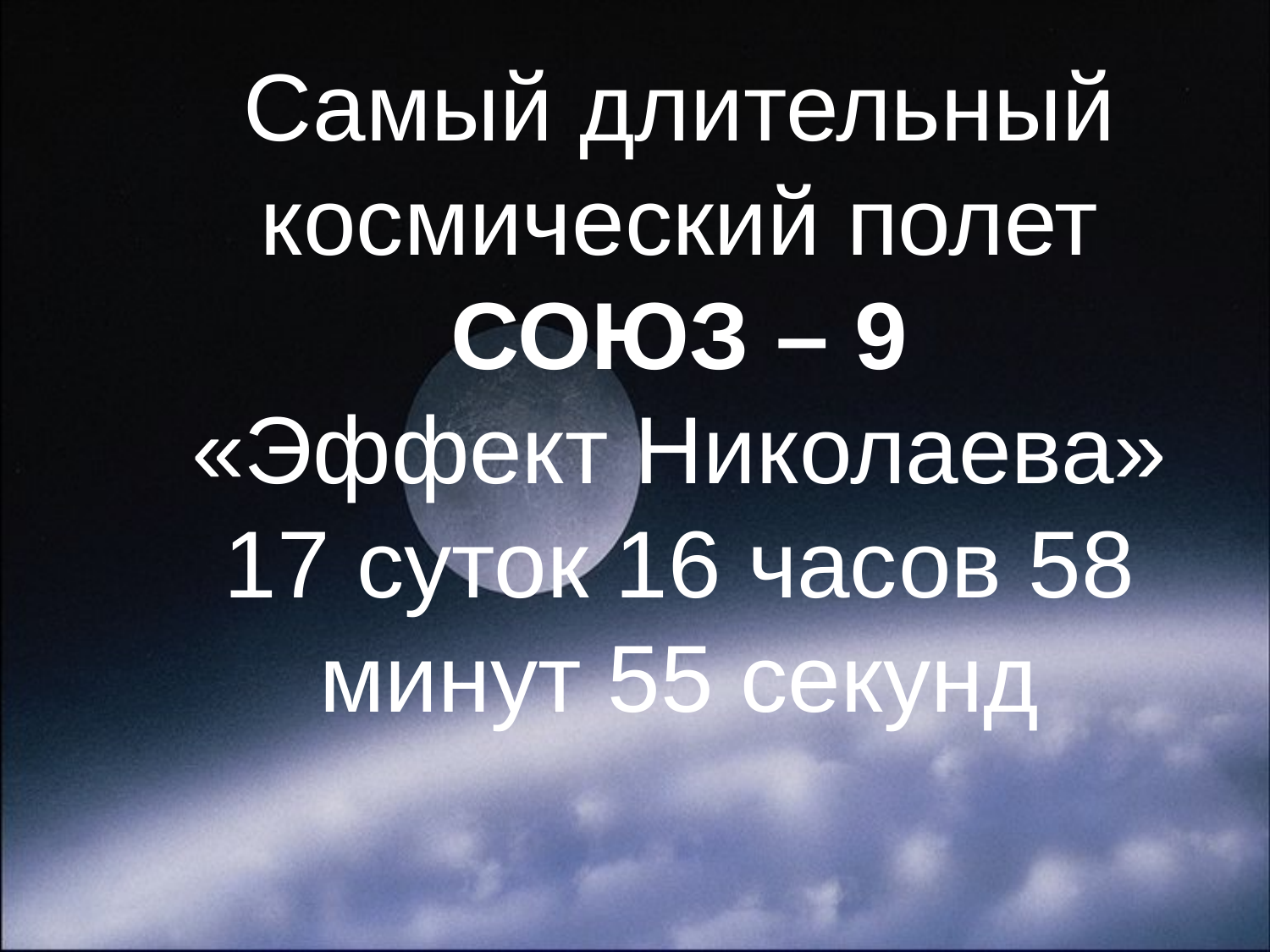

Самый длительный космический полет
СОЮЗ – 9
«Эффект Николаева»
17 суток 16 часов 58 минут 55 секунд